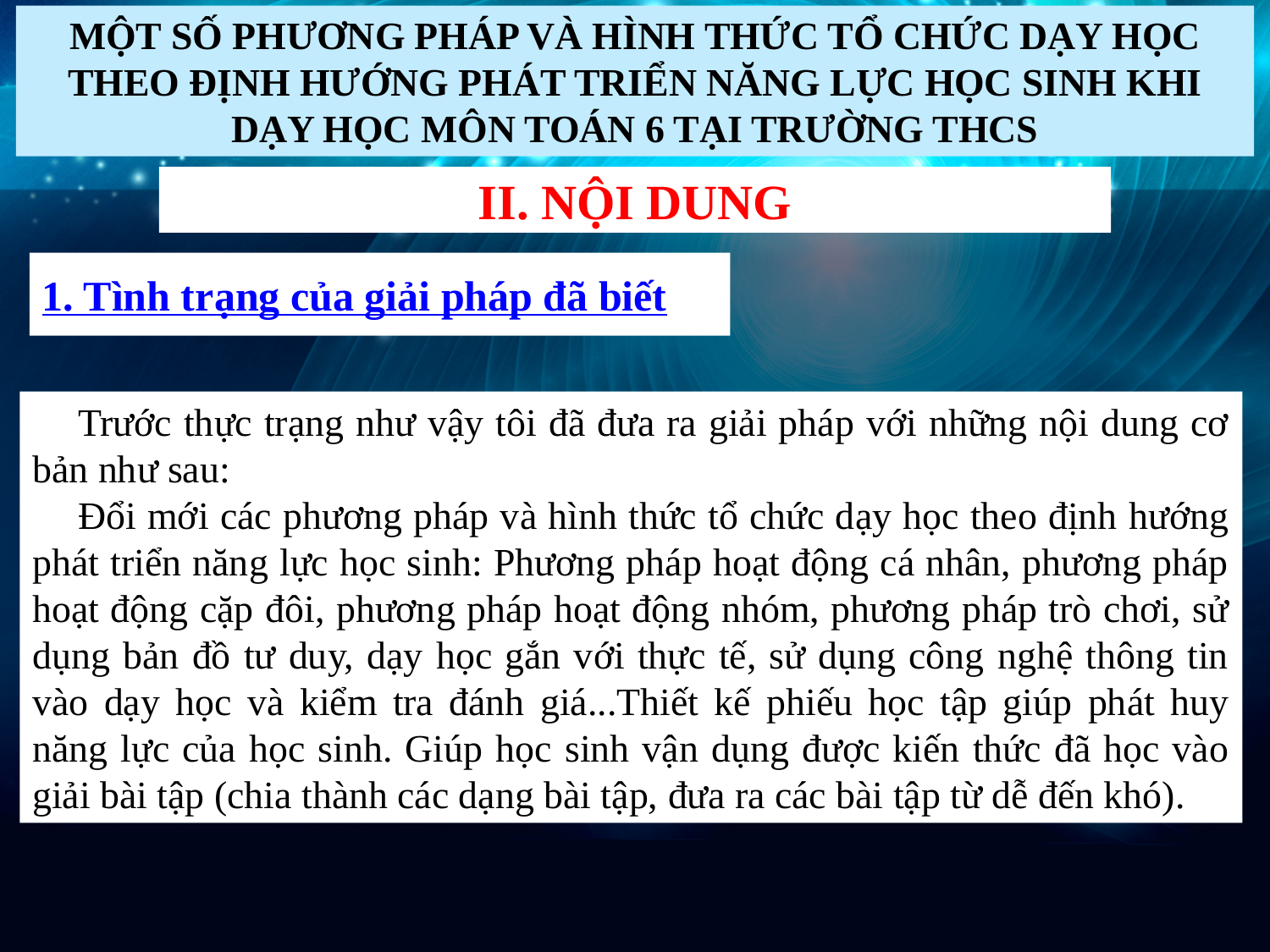

MỘT SỐ PHƯƠNG PHÁP VÀ HÌNH THỨC TỔ CHỨC DẠY HỌC THEO ĐỊNH HƯỚNG PHÁT TRIỂN NĂNG LỰC HỌC SINH KHI DẠY HỌC MÔN TOÁN 6 TẠI TRƯỜNG THCS
# II. NỘI DUNG
1. Tình trạng của giải pháp đã biết
	Trước thực trạng như vậy tôi đã đưa ra giải pháp với những nội dung cơ bản như sau:
	Đổi mới các phương pháp và hình thức tổ chức dạy học theo định hướng phát triển năng lực học sinh: Phương pháp hoạt động cá nhân, phương pháp hoạt động cặp đôi, phương pháp hoạt động nhóm, phương pháp trò chơi, sử dụng bản đồ tư duy, dạy học gắn với thực tế, sử dụng công nghệ thông tin vào dạy học và kiểm tra đánh giá...Thiết kế phiếu học tập giúp phát huy năng lực của học sinh. Giúp học sinh vận dụng được kiến thức đã học vào giải bài tập (chia thành các dạng bài tập, đưa ra các bài tập từ dễ đến khó).